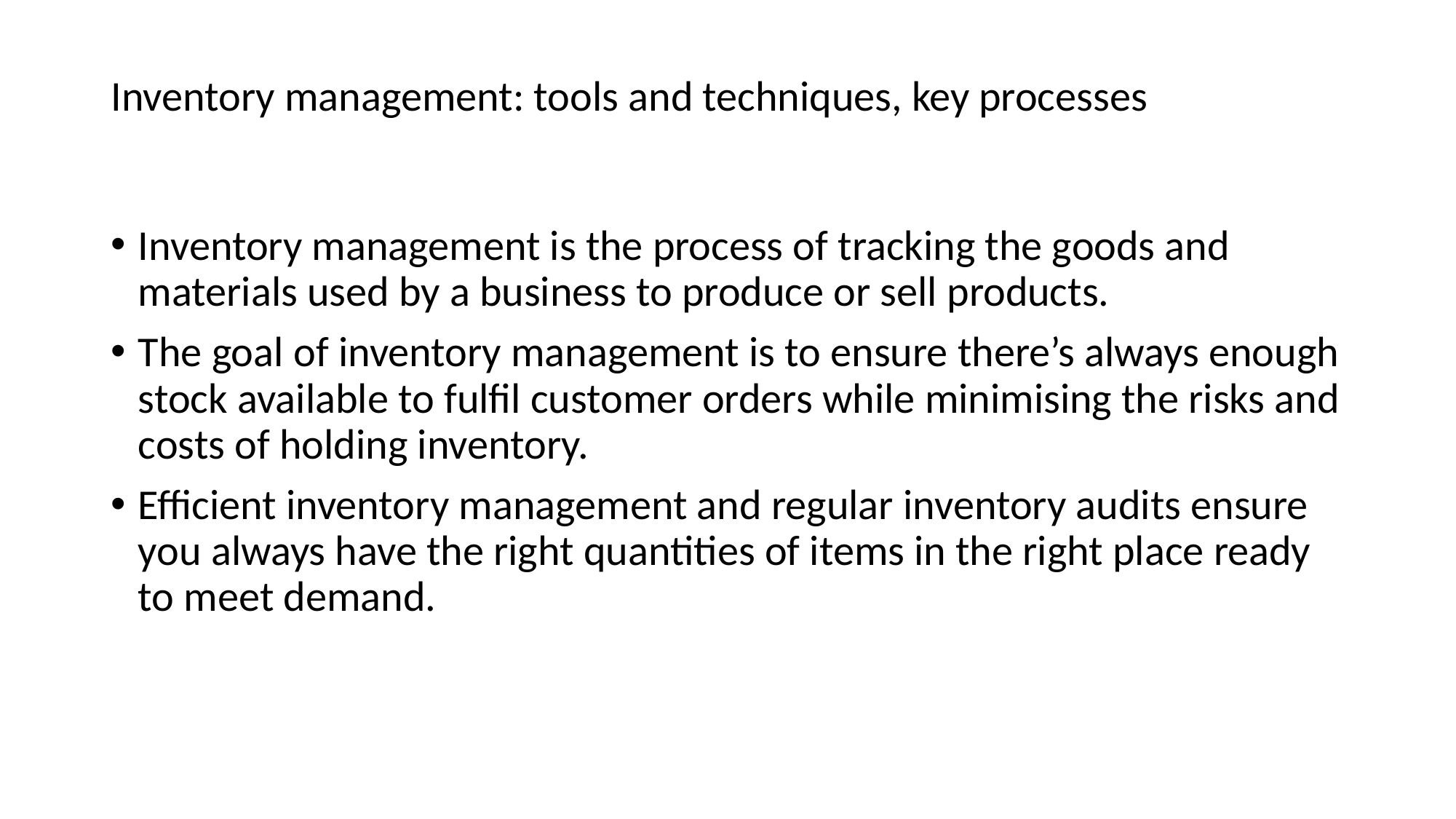

# Inventory management: tools and techniques, key processes
Inventory management is the process of tracking the goods and materials used by a business to produce or sell products.
The goal of inventory management is to ensure there’s always enough stock available to fulfil customer orders while minimising the risks and costs of holding inventory.
Efficient inventory management and regular inventory audits ensure you always have the right quantities of items in the right place ready to meet demand.